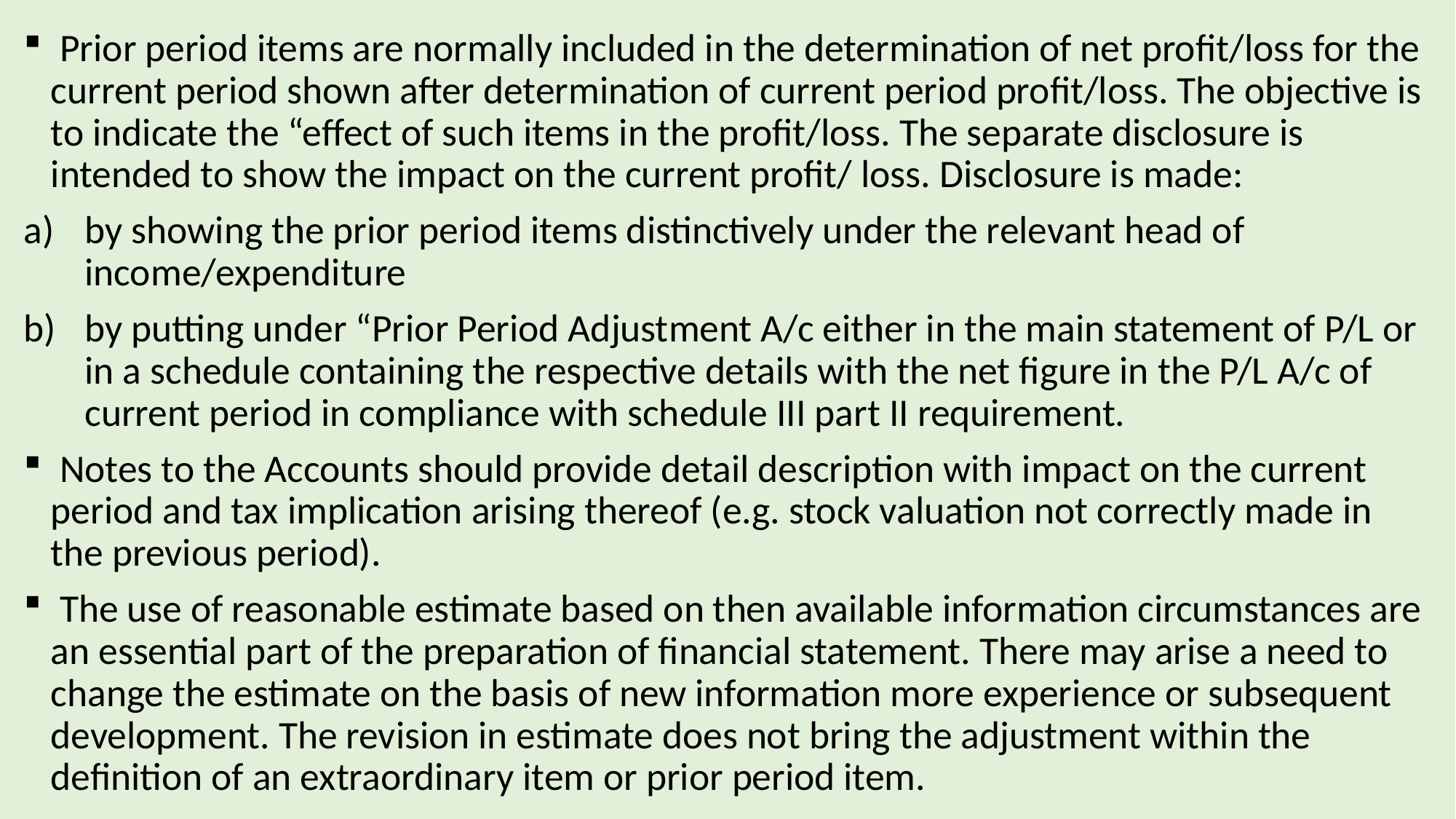

Prior period items are normally included in the determination of net profit/loss for the current period shown after determination of current period profit/loss. The objective is to indicate the “effect of such items in the profit/loss. The separate disclosure is intended to show the impact on the current profit/ loss. Disclosure is made:
by showing the prior period items distinctively under the relevant head of income/expenditure
by putting under “Prior Period Adjustment A/c either in the main statement of P/L or in a schedule containing the respective details with the net figure in the P/L A/c of current period in compliance with schedule III part II requirement.
 Notes to the Accounts should provide detail description with impact on the current period and tax implication arising thereof (e.g. stock valuation not correctly made in the previous period).
 The use of reasonable estimate based on then available information circumstances are an essential part of the preparation of financial statement. There may arise a need to change the estimate on the basis of new information more experience or subsequent development. The revision in estimate does not bring the adjustment within the definition of an extraordinary item or prior period item.